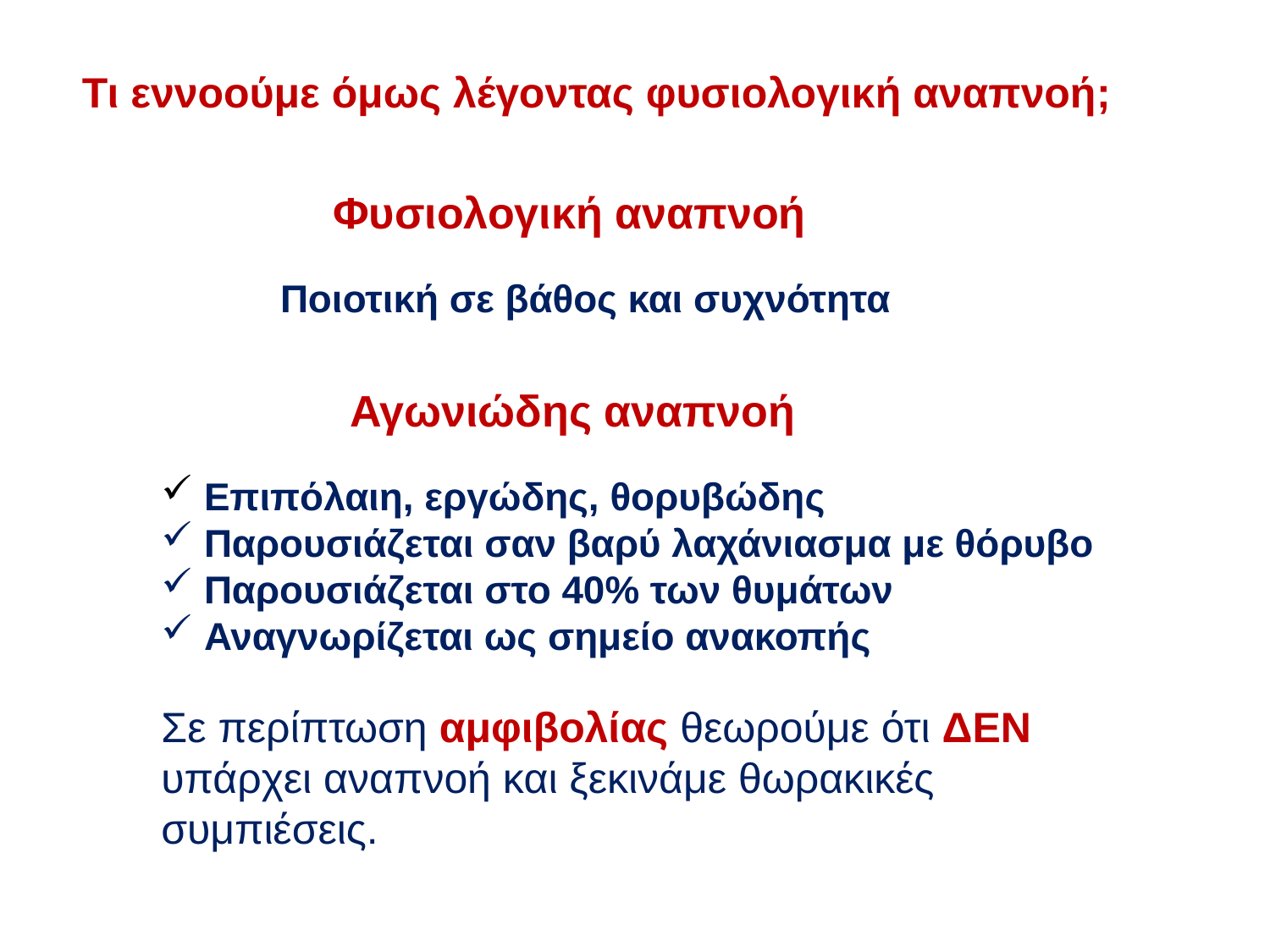

Τι εννοούμε όμως λέγοντας φυσιολογική αναπνοή;
Φυσιολογική αναπνοή
Ποιοτική σε βάθος και συχνότητα
Αγωνιώδης αναπνοή
 Επιπόλαιη, εργώδης, θορυβώδης
 Παρουσιάζεται σαν βαρύ λαχάνιασμα με θόρυβο
 Παρουσιάζεται στο 40% των θυμάτων
 Αναγνωρίζεται ως σημείο ανακοπής
Σε περίπτωση αμφιβολίας θεωρούμε ότι ΔΕΝ υπάρχει αναπνοή και ξεκινάμε θωρακικές συμπιέσεις.